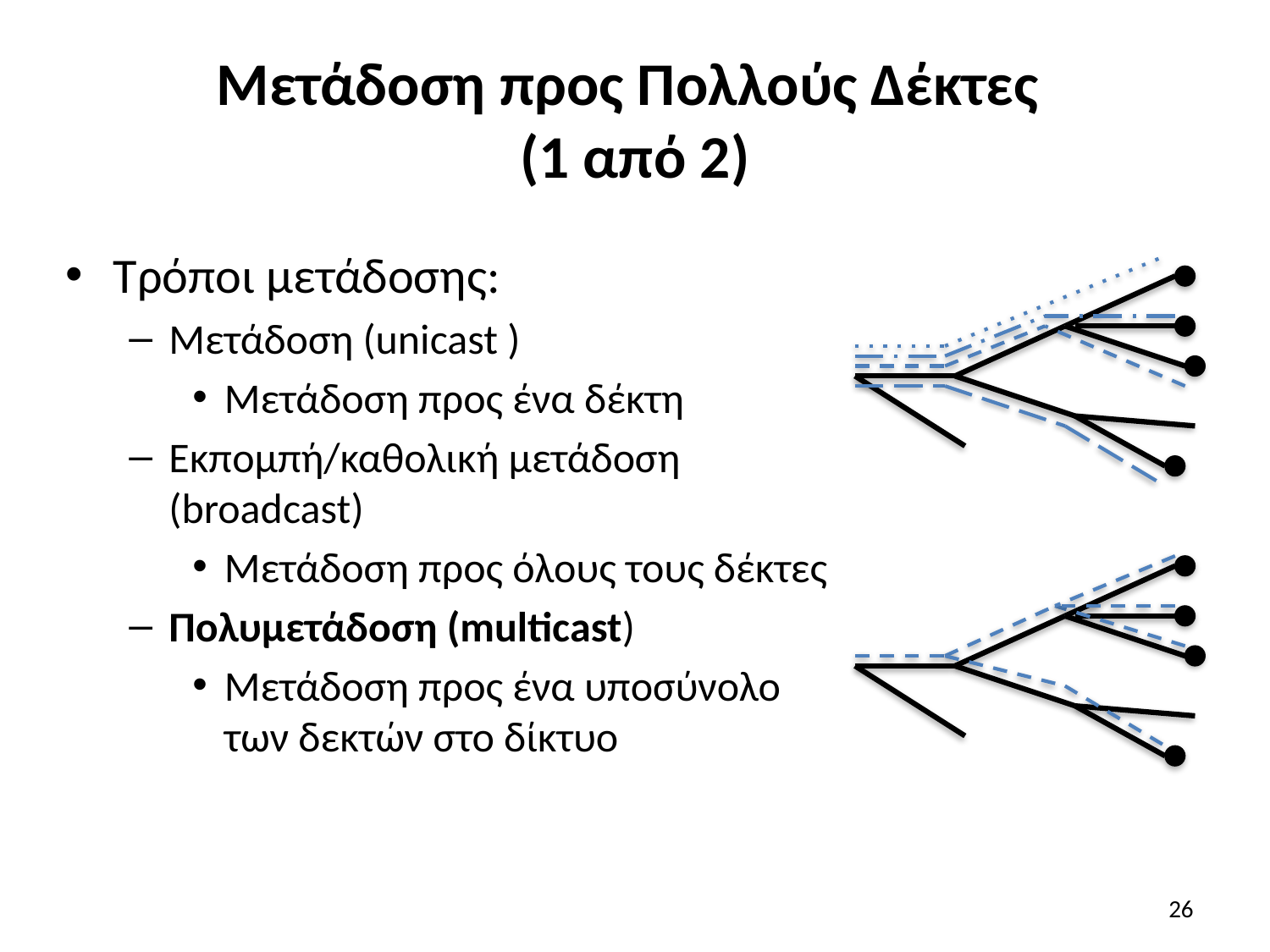

# Μετάδοση προς Πολλούς Δέκτες (1 από 2)
Τρόποι μετάδοσης:
Μετάδοση (unicast )
Μετάδοση προς ένα δέκτη
Εκπομπή/καθολική μετάδοση (broadcast)
Μετάδοση προς όλους τους δέκτες
Πολυμετάδοση (multicast)
Μετάδοση προς ένα υποσύνολο των δεκτών στο δίκτυο

26